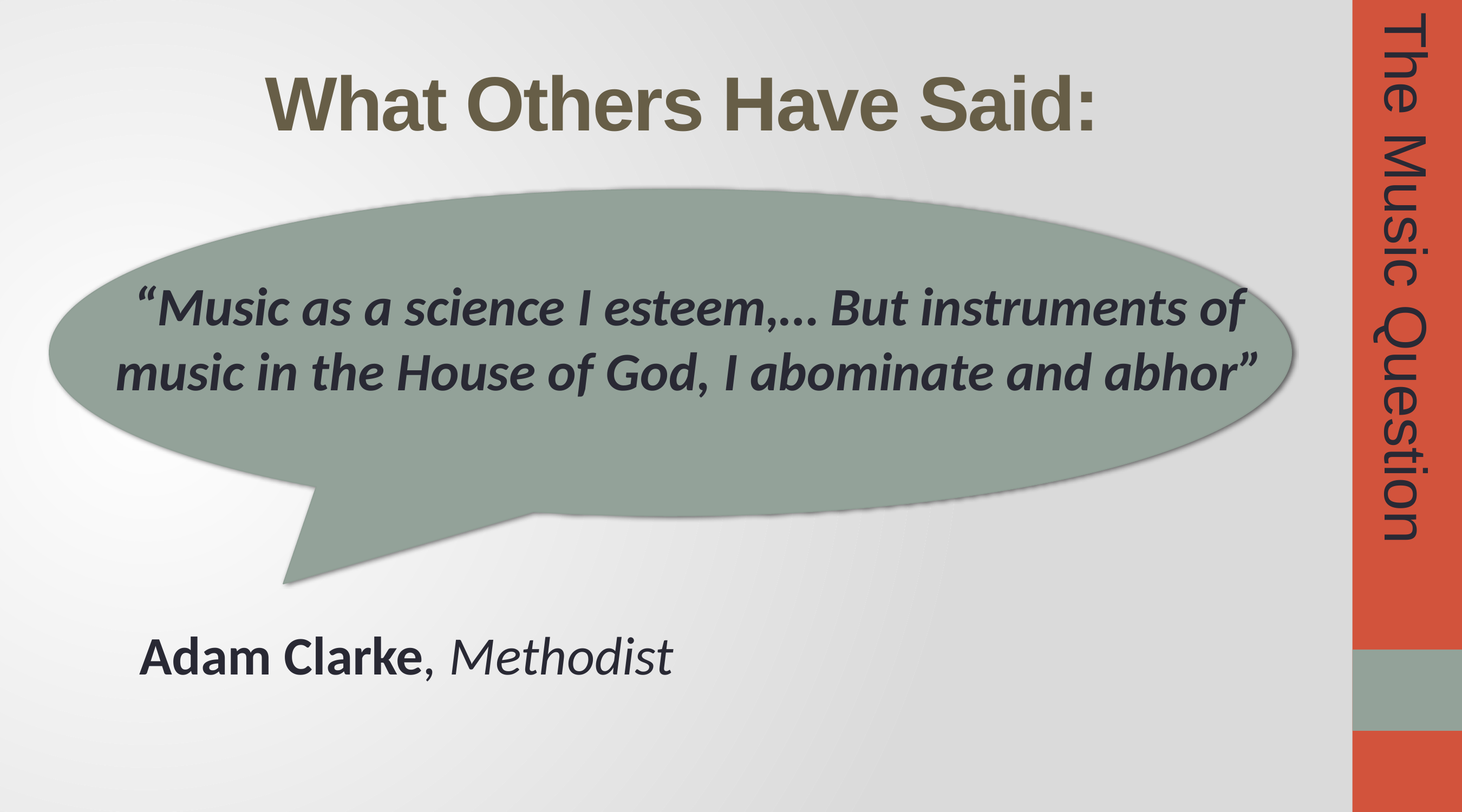

# What Others Have Said:

“Music as a science I esteem,… But instruments of music in the House of God, I abominate and abhor”

Adam Clarke, Methodist

The Music Question